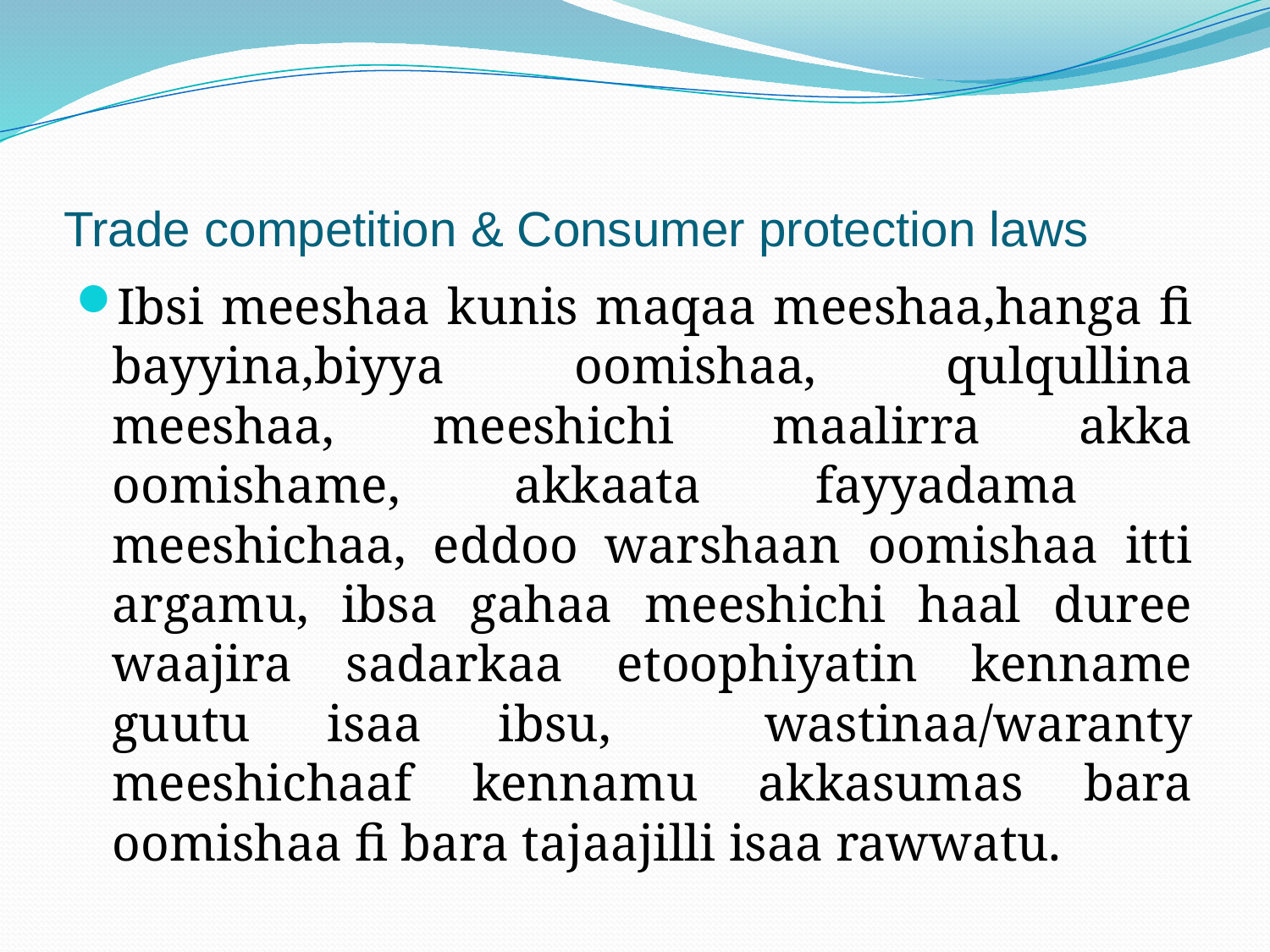

# Trade competition & Consumer protection laws
Ibsi meeshaa kunis maqaa meeshaa,hanga fi bayyina,biyya oomishaa, qulqullina meeshaa, meeshichi maalirra akka oomishame, akkaata fayyadama  meeshichaa, eddoo warshaan oomishaa itti argamu, ibsa gahaa meeshichi haal duree waajira sadarkaa etoophiyatin kenname guutu isaa ibsu,  wastinaa/waranty meeshichaaf kennamu akkasumas bara oomishaa fi bara tajaajilli isaa rawwatu.